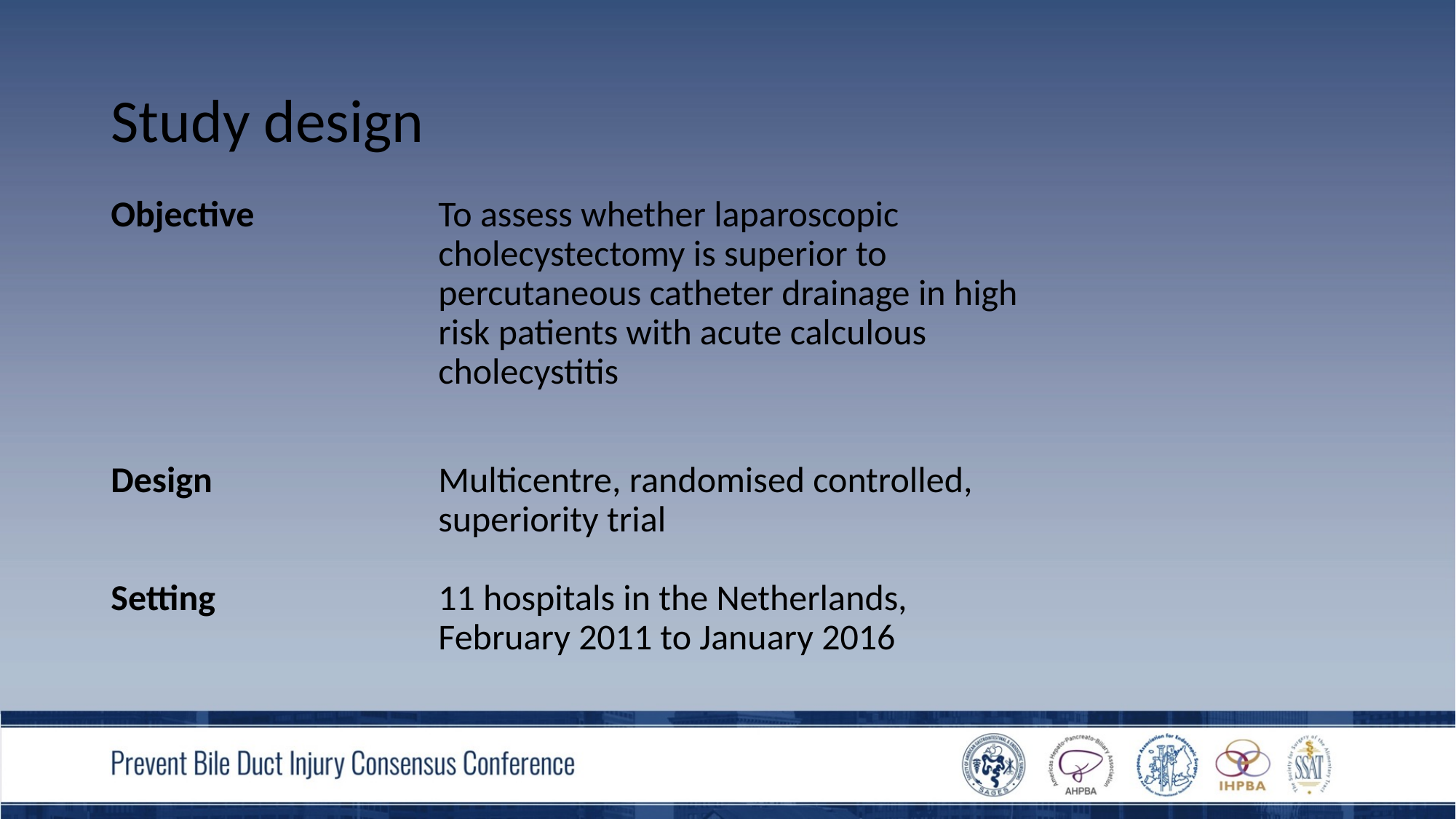

# Study design
Objective		To assess whether laparoscopic 				cholecystectomy is superior to 				percutaneous catheter drainage in high 			risk patients with acute calculous 				cholecystitis

Design	 		Multicentre, randomised controlled, 				superiority trial
Setting			11 hospitals in the Netherlands,
			February 2011 to January 2016